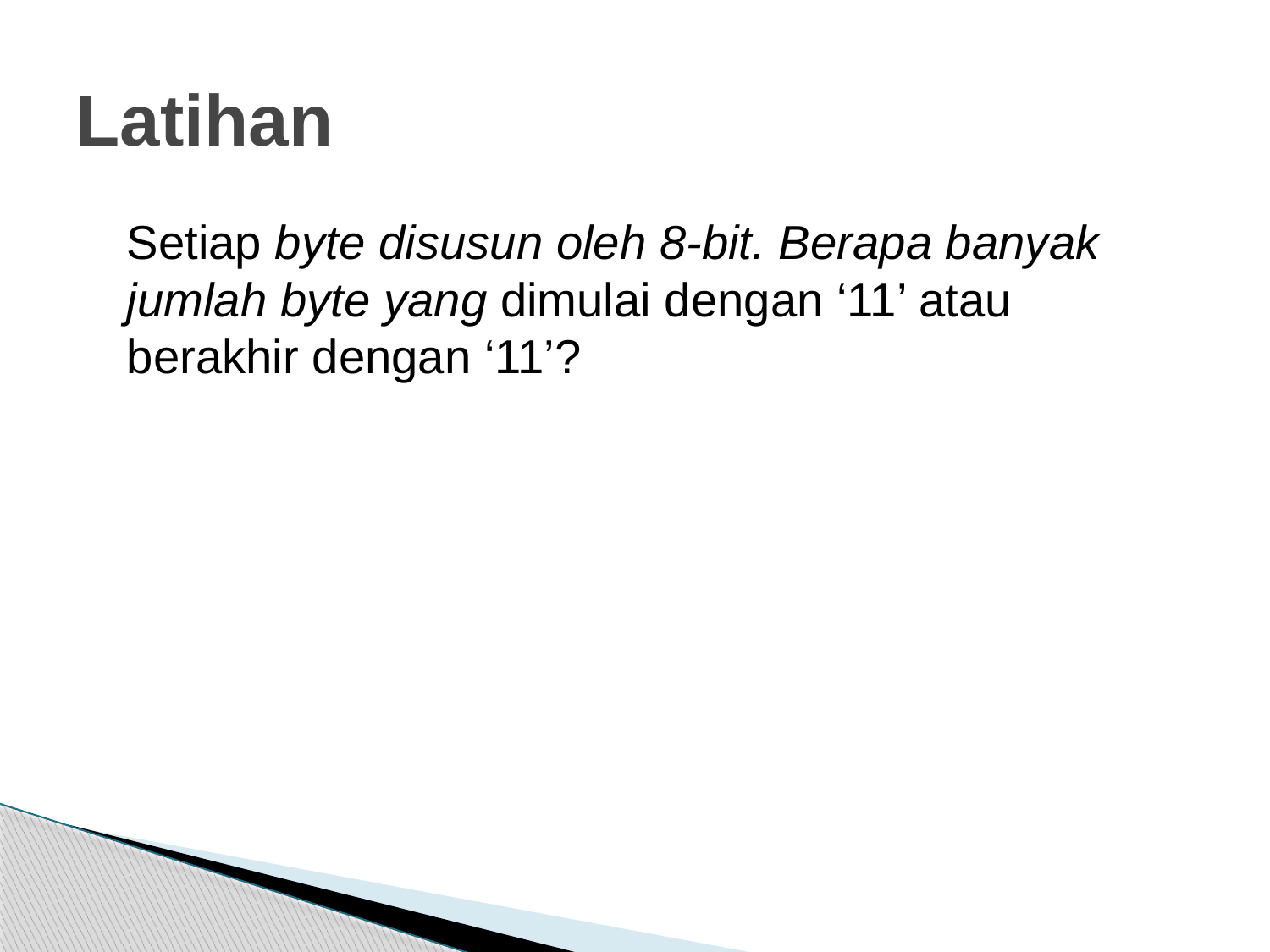

# Latihan
	Setiap byte disusun oleh 8-bit. Berapa banyak jumlah byte yang dimulai dengan ‘11’ atau berakhir dengan ‘11’?